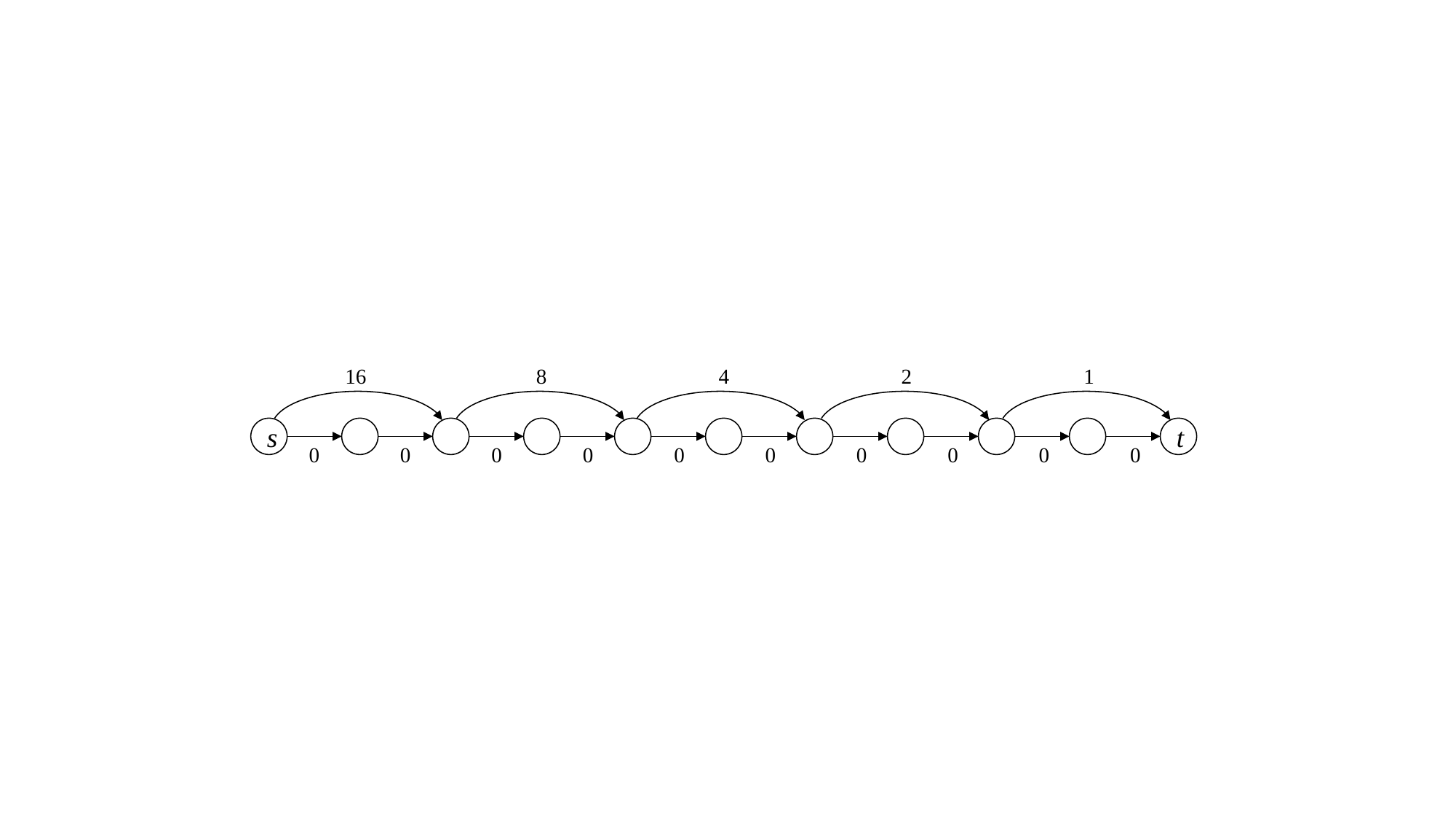

16
8
4
2
1

s

t
0
0
0
0
0
0
0
0
0
0